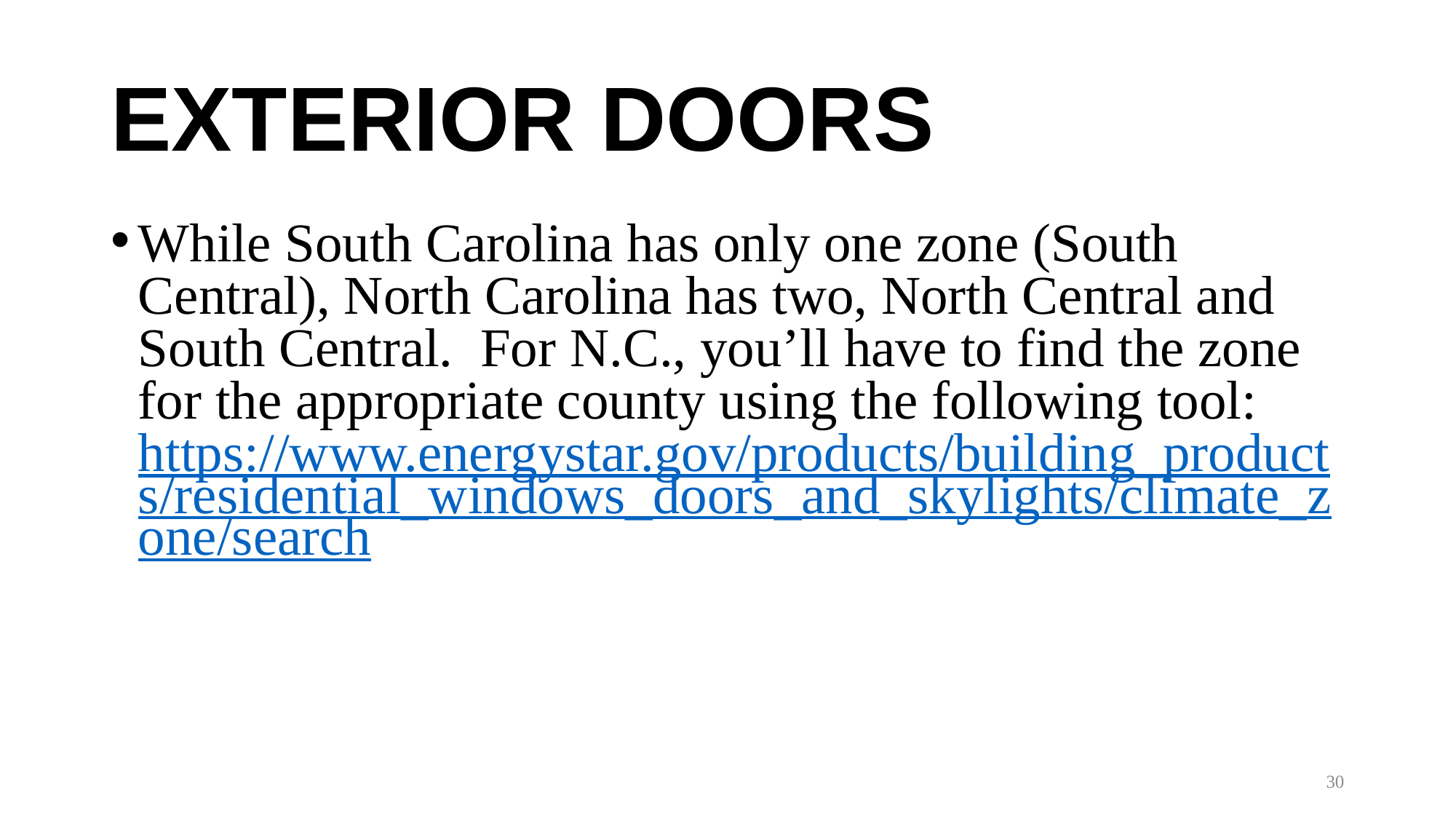

# EXTERIOR DOORS
While South Carolina has only one zone (South Central), North Carolina has two, North Central and South Central.  For N.C., you’ll have to find the zone for the appropriate county using the following tool: https://www.energystar.gov/products/building_products/residential_windows_doors_and_skylights/climate_zone/search

30